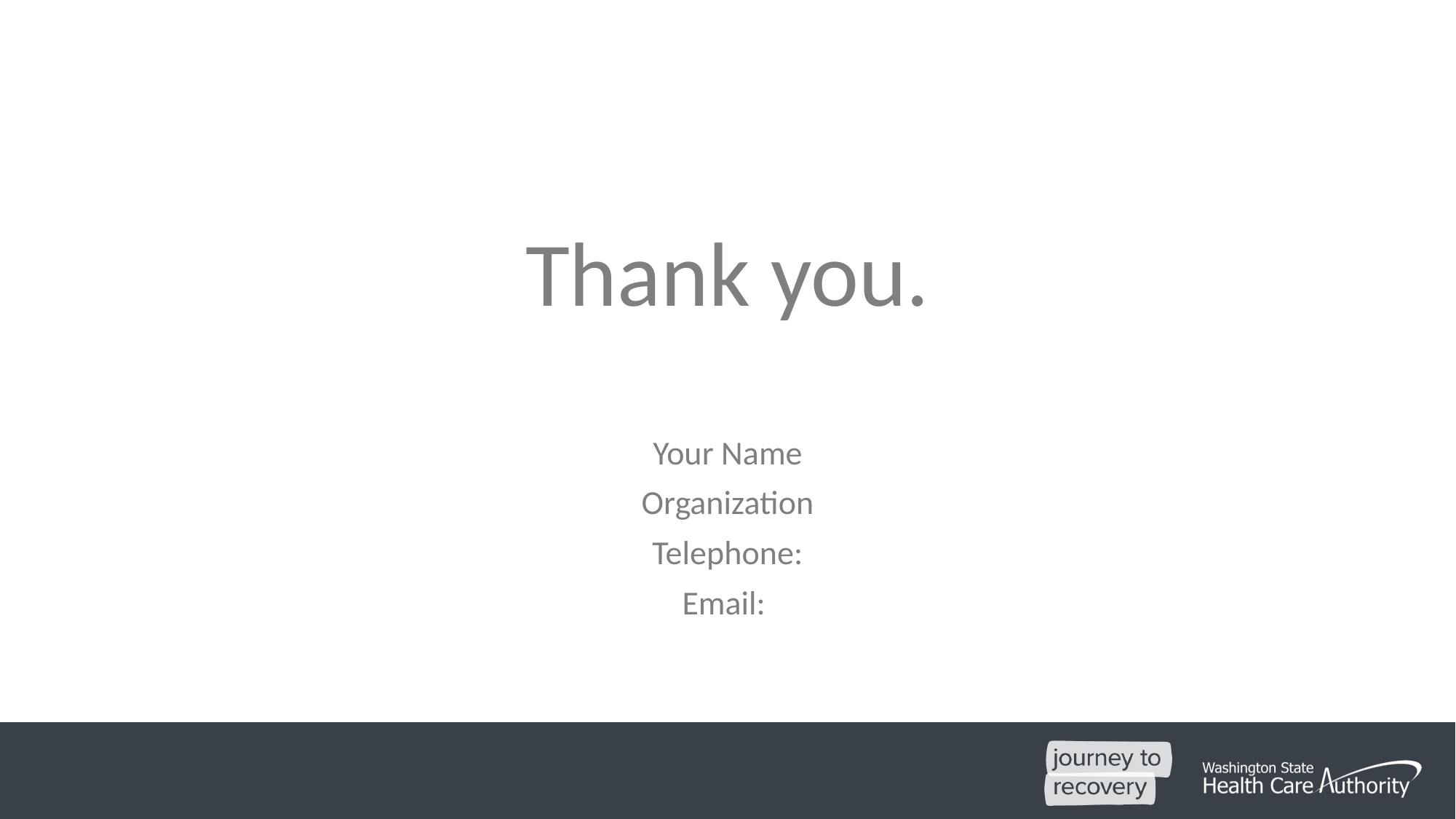

# Thank you.
Your Name
Organization
Telephone:
Email: